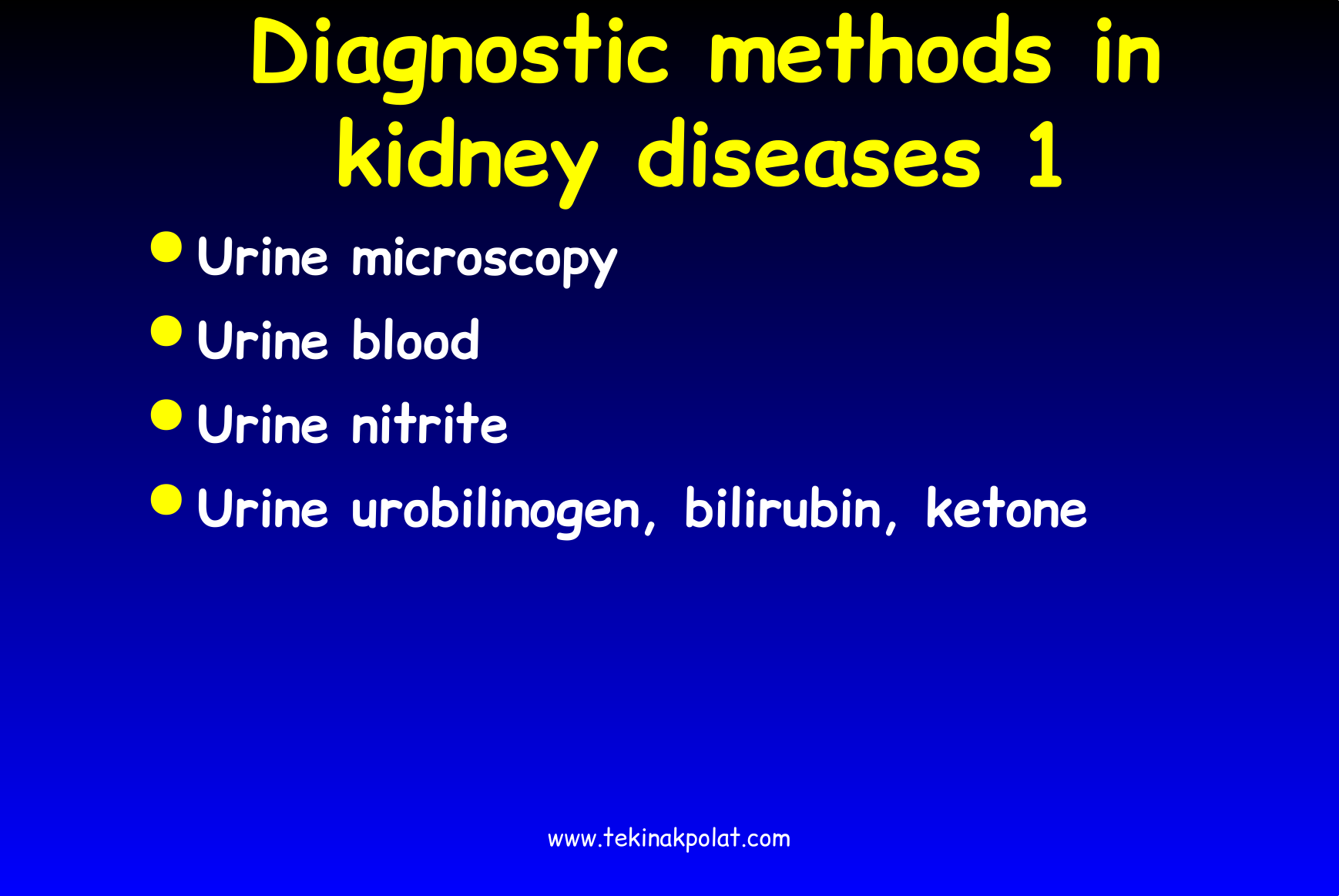

# Diagnostic methods in kidney diseases 1
Urine microscopy
Urine blood
Urine nitrite
Urine urobilinogen, bilirubin, ketone

www.tekinakpolat.com